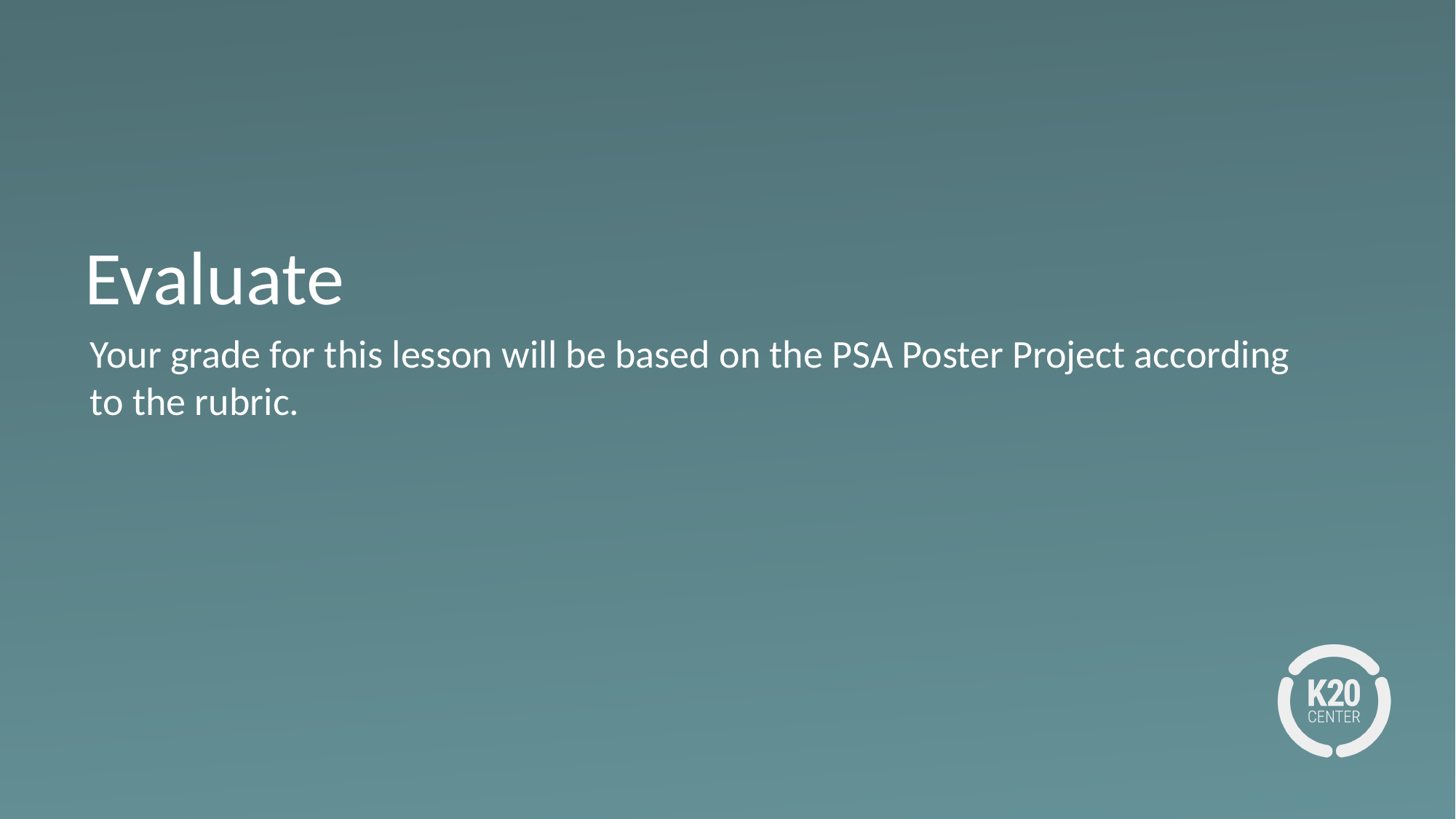

# Evaluate
Your grade for this lesson will be based on the PSA Poster Project according to the rubric.